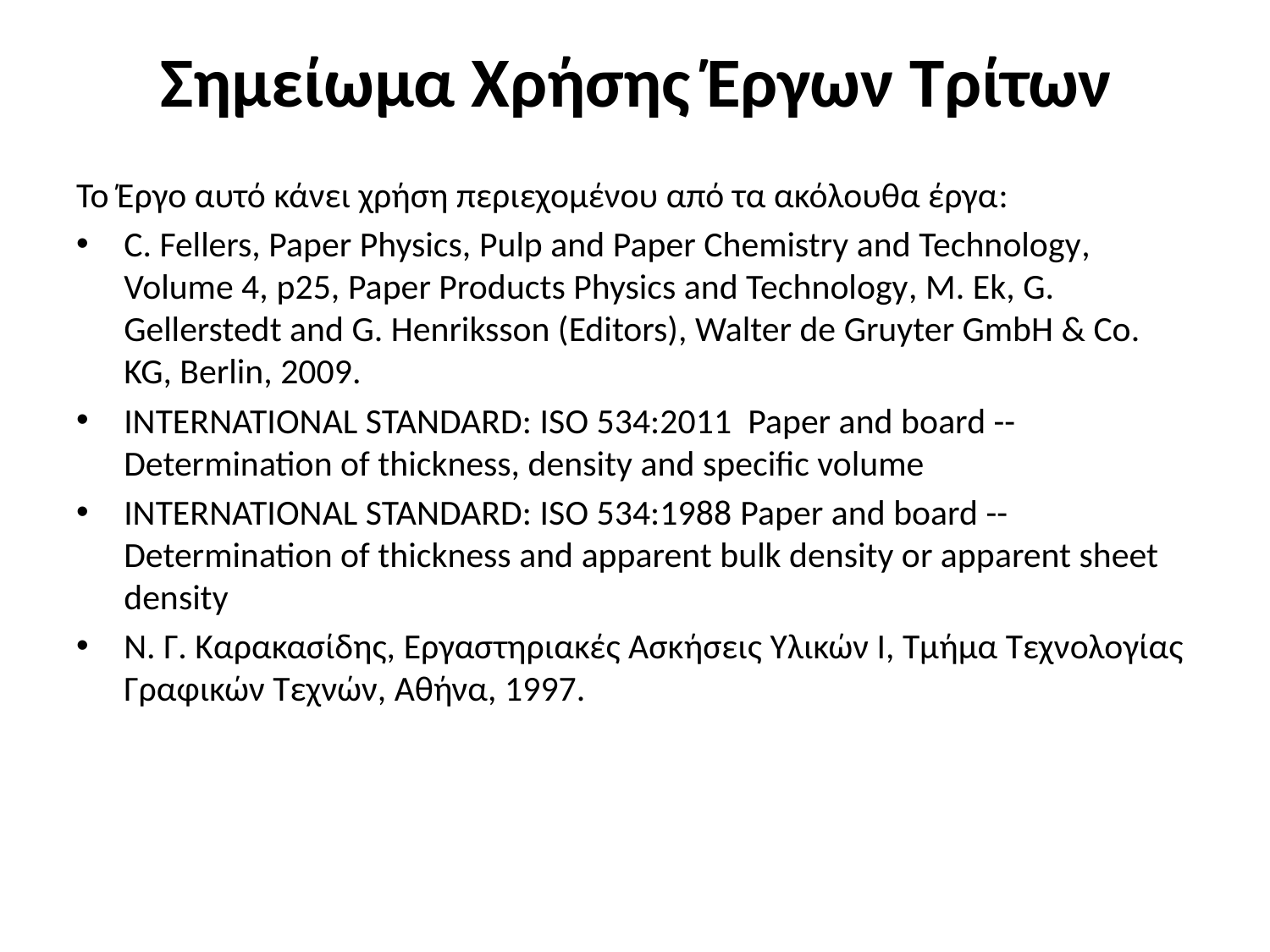

# Σημείωμα Χρήσης Έργων Τρίτων
Το Έργο αυτό κάνει χρήση περιεχομένου από τα ακόλουθα έργα:
C. Fellers, Paper Physics, Pulp and Paper Chemistry and Technology, Volume 4, p25, Paper Products Physics and Technology, M. Ek, G. Gellerstedt and G. Henriksson (Editors), Walter de Gruyter GmbH & Co. KG, Berlin, 2009.
INTERNATIONAL STANDARD: ISO 534:2011  Paper and board -- Determination of thickness, density and specific volume
INTERNATIONAL STANDARD: ISO 534:1988 Paper and board -- Determination of thickness and apparent bulk density or apparent sheet density
Ν. Γ. Καρακασίδης, Εργαστηριακές Ασκήσεις Υλικών Ι, Τμήμα Τεχνολογίας Γραφικών Τεχνών, Αθήνα, 1997.